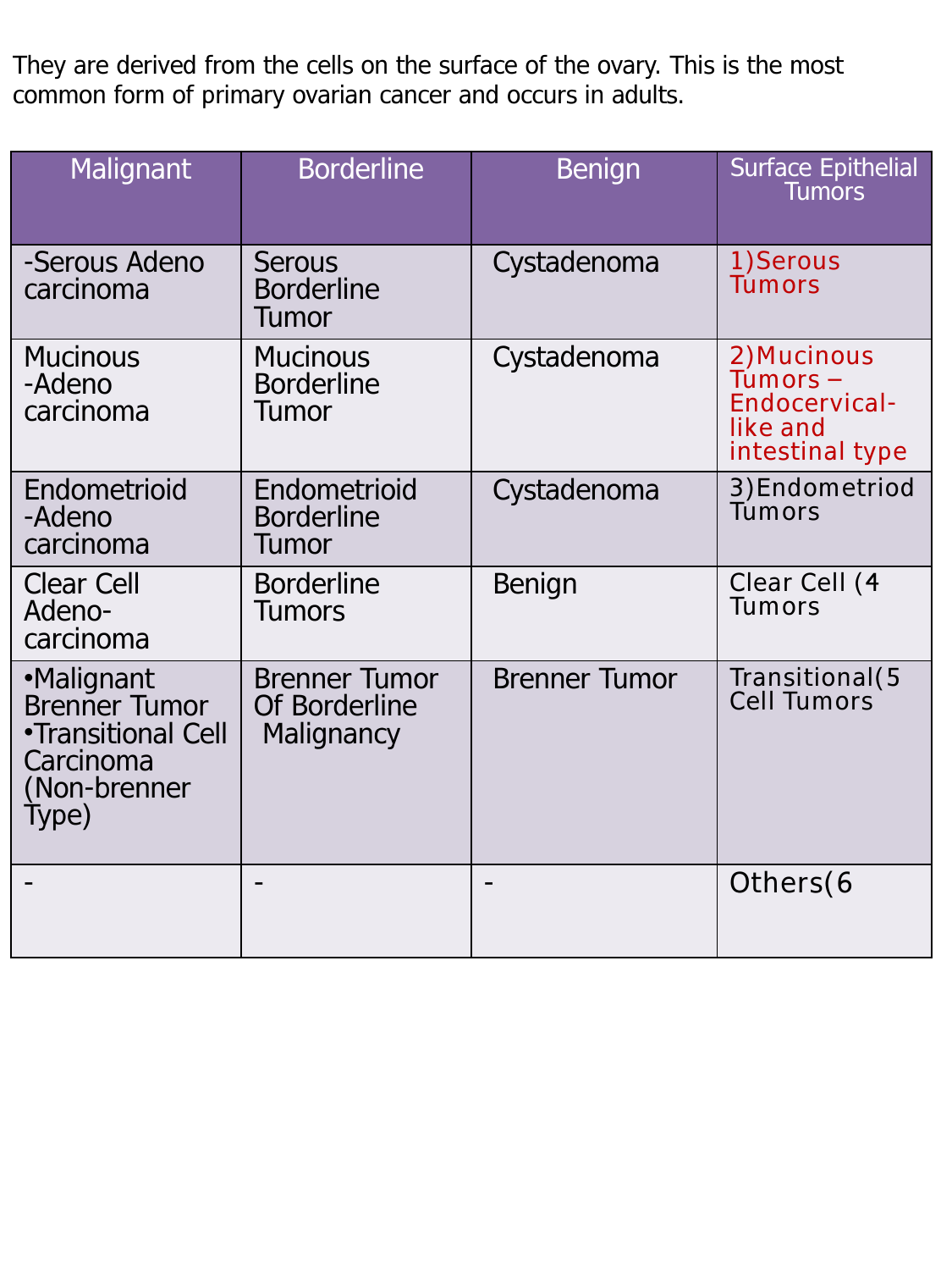

They are derived from the cells on the surface of the ovary. This is the most common form of primary ovarian cancer and occurs in adults.

| Malignant | Borderline | Benign | Surface Epithelial Tumors |
| --- | --- | --- | --- |
| Serous Adeno- carcinoma | Serous Borderline Tumor | Cystadenoma | 1)Serous Tumors |
| Mucinous Adeno- carcinoma | Mucinous Borderline Tumor | Cystadenoma | 2)Mucinous Tumors –Endocervical-like and intestinal type |
| Endometrioid Adeno- carcinoma | Endometrioid Borderline Tumor | Cystadenoma | 3)Endometriod Tumors |
| Clear Cell Adeno-carcinoma | Borderline Tumors | Benign | 4) Clear Cell Tumors |
| Malignant Brenner Tumor Transitional Cell Carcinoma (Non-brenner Type) | Brenner Tumor Of Borderline Malignancy | Brenner Tumor | 5)Transitional Cell Tumors |
| - | - | - | 6)Others |